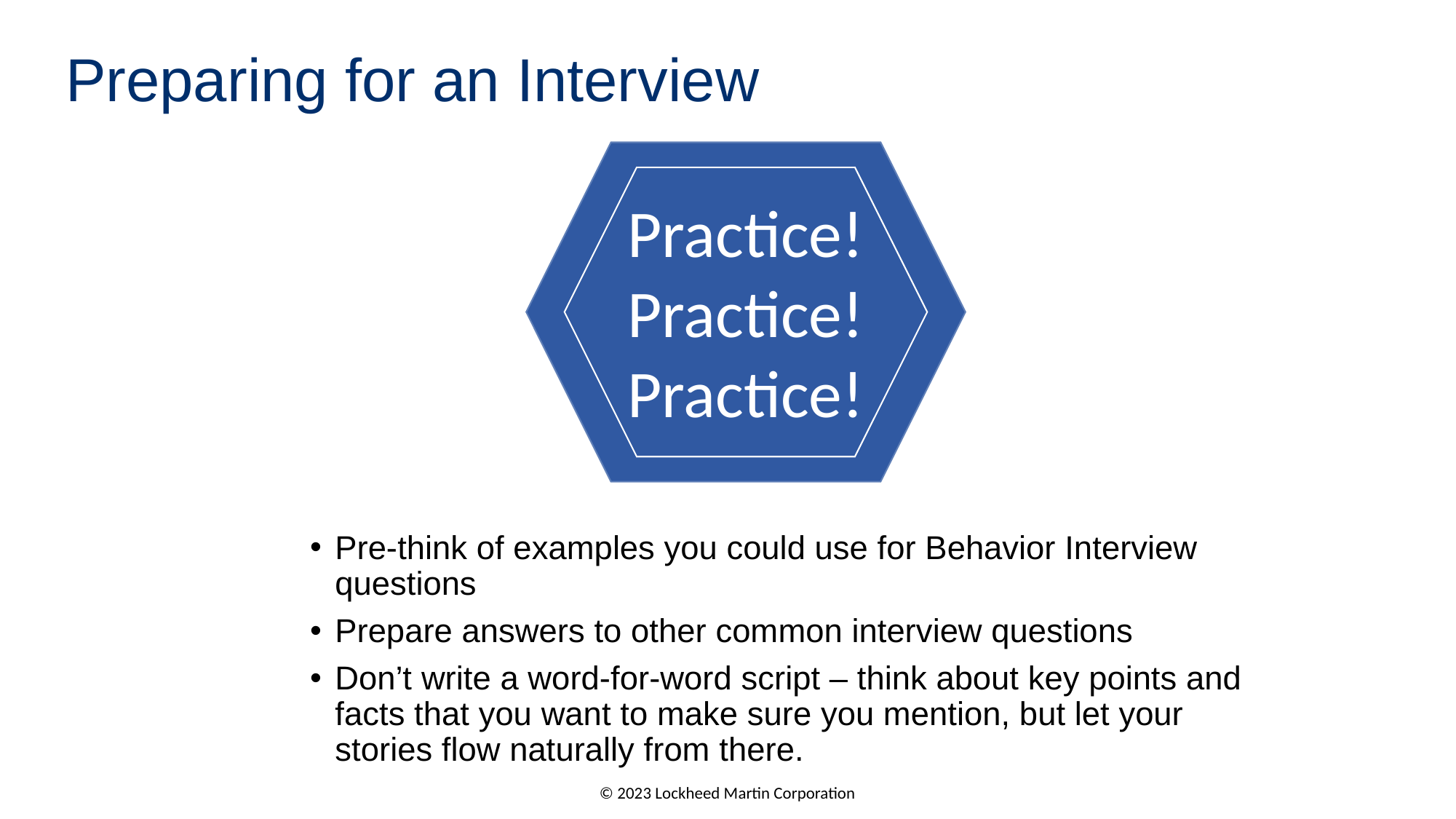

# Preparing for an Interview

Practice! Practice! Practice!
Practice! Practice! Practice!
Pre-think of examples you could use for Behavior Interview questions
Prepare answers to other common interview questions
Don’t write a word-for-word script – think about key points and facts that you want to make sure you mention, but let your stories flow naturally from there.